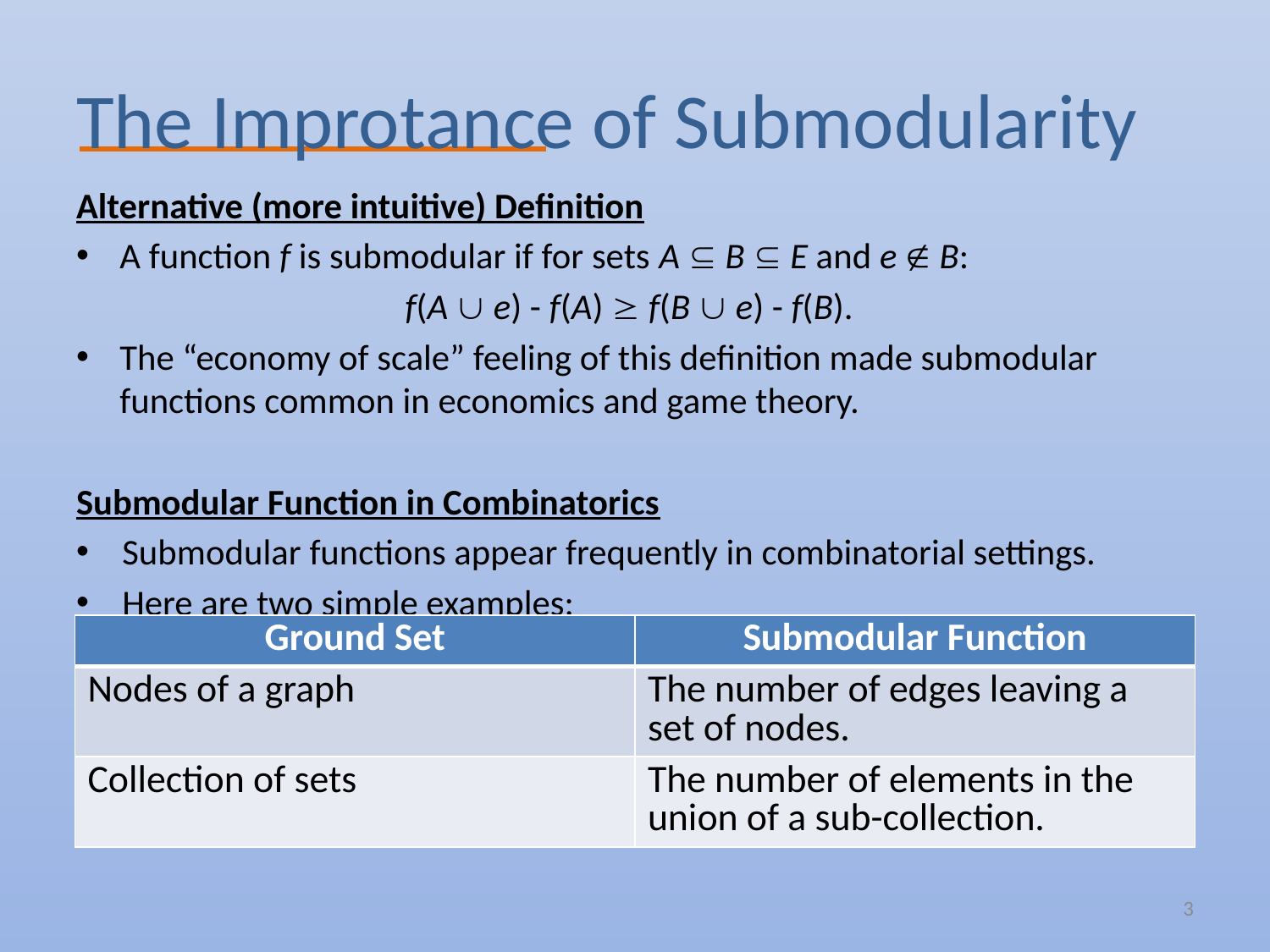

# The Improtance of Submodularity
Alternative (more intuitive) Definition
A function f is submodular if for sets A ⊆ B ⊆ E and e ∉ B:
f(A ∪ e) - f(A) ≥ f(B ∪ e) - f(B).
The “economy of scale” feeling of this definition made submodular functions common in economics and game theory.

Submodular Function in Combinatorics
Submodular functions appear frequently in combinatorial settings.
Here are two simple examples:
| Ground Set | Submodular Function |
| --- | --- |
| Nodes of a graph | The number of edges leaving a set of nodes. |
| Collection of sets | The number of elements in the union of a sub-collection. |
3